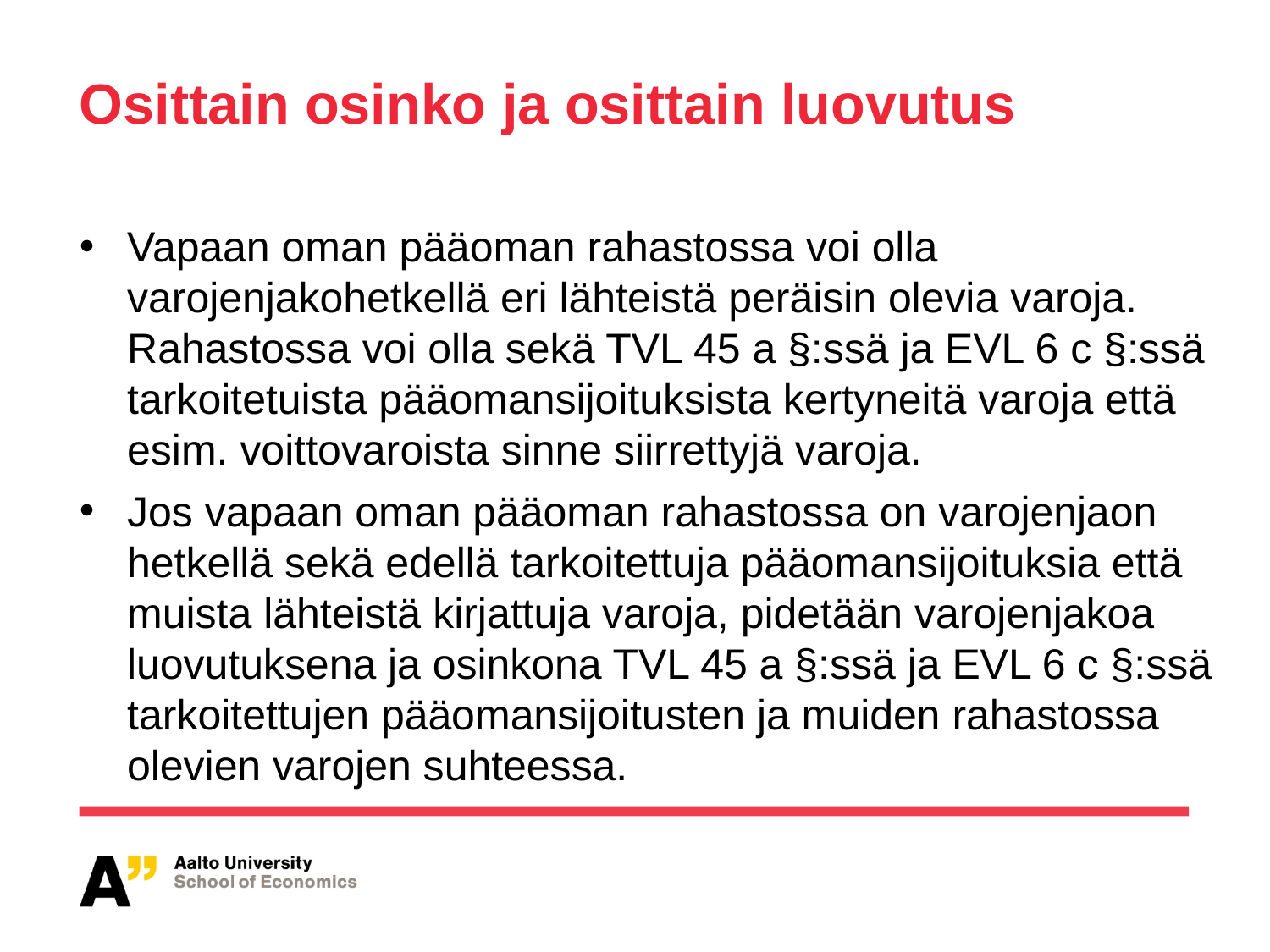

# Osittain osinko ja osittain luovutus
Vapaan oman pääoman rahastossa voi olla varojenjakohetkellä eri lähteistä peräisin olevia varoja. Rahastossa voi olla sekä TVL 45 a §:ssä ja EVL 6 c §:ssä tarkoitetuista pääomansijoituksista kertyneitä varoja että esim. voittovaroista sinne siirrettyjä varoja.
Jos vapaan oman pääoman rahastossa on varojenjaon hetkellä sekä edellä tarkoitettuja pääomansijoituksia että muista lähteistä kirjattuja varoja, pidetään varojenjakoa luovutuksena ja osinkona TVL 45 a §:ssä ja EVL 6 c §:ssä tarkoitettujen pääomansijoitusten ja muiden rahastossa olevien varojen suhteessa.